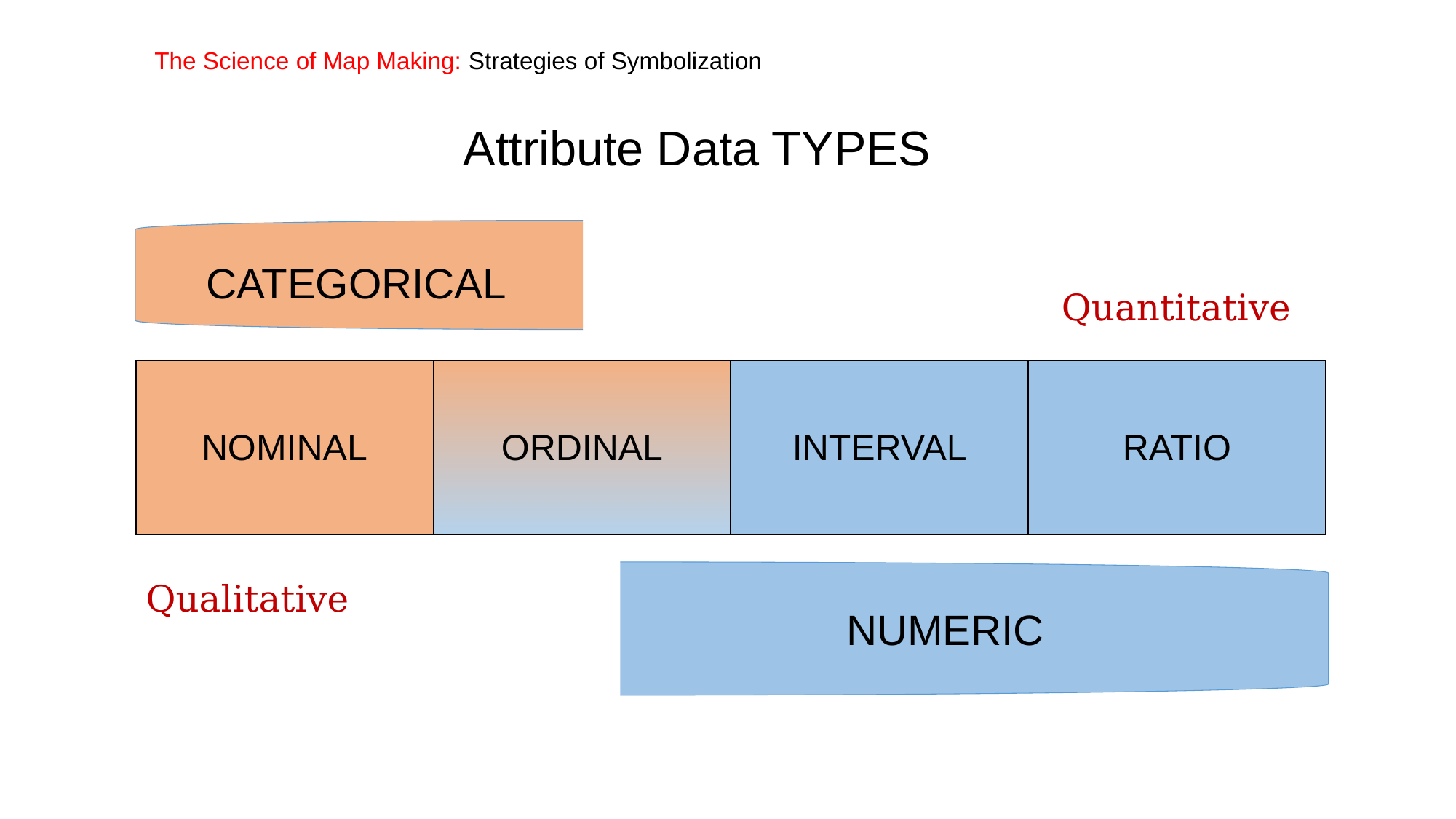

The Science of Map Making: Strategies of Symbolization
Attribute Data TYPES

CATEGORICAL
Quantitative
| NOMINAL | ORDINAL | INTERVAL | RATIO |
| --- | --- | --- | --- |

Qualitative
NUMERIC